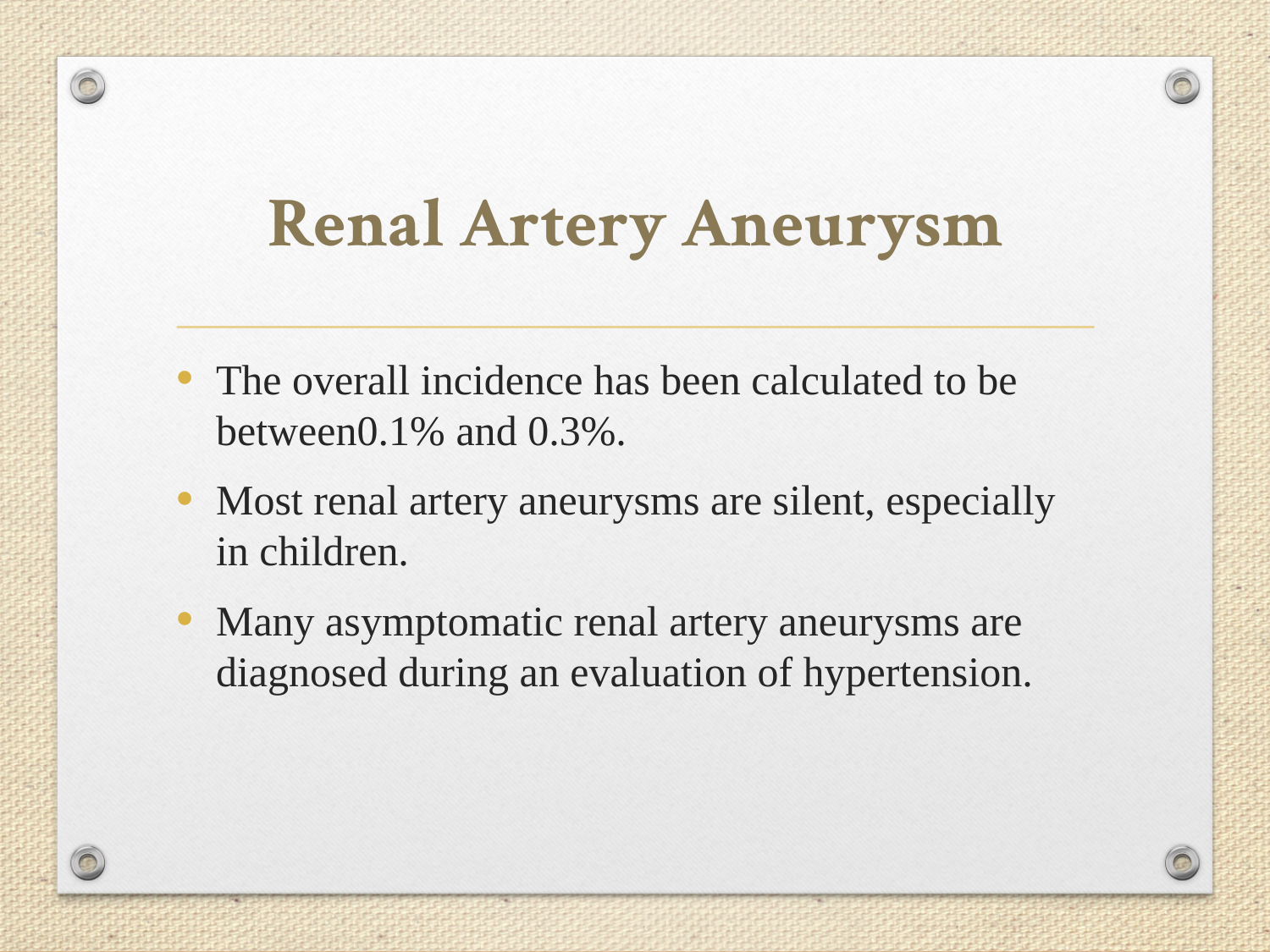

# Renal Artery Aneurysm
The overall incidence has been calculated to be between0.1% and 0.3%.
Most renal artery aneurysms are silent, especially in children.
Many asymptomatic renal artery aneurysms are diagnosed during an evaluation of hypertension.